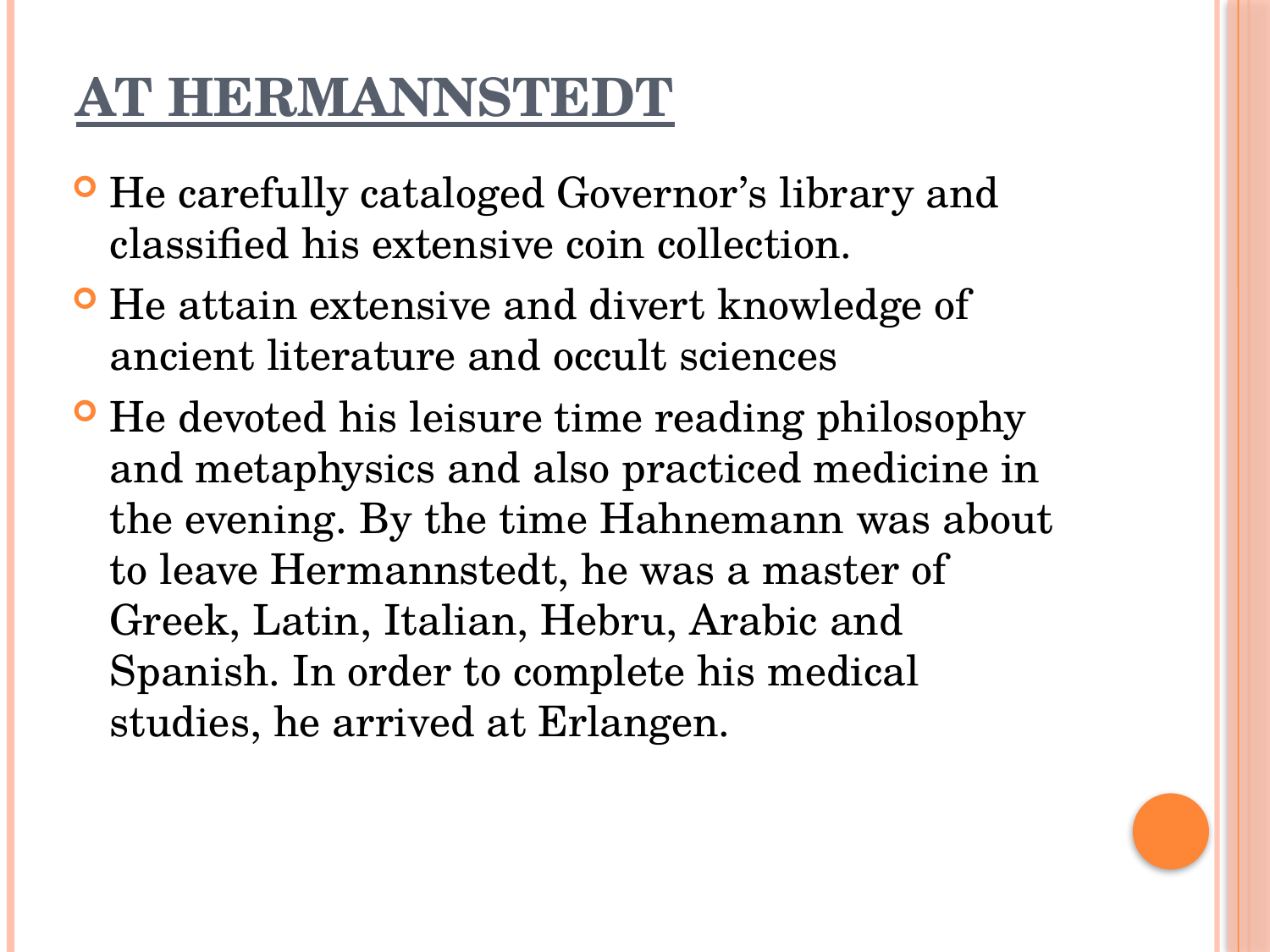

# At Hermannstedt
He carefully cataloged Governor’s library and classified his extensive coin collection.
He attain extensive and divert knowledge of ancient literature and occult sciences
He devoted his leisure time reading philosophy and metaphysics and also practiced medicine in the evening. By the time Hahnemann was about to leave Hermannstedt, he was a master of Greek, Latin, Italian, Hebru, Arabic and Spanish. In order to complete his medical studies, he arrived at Erlangen.